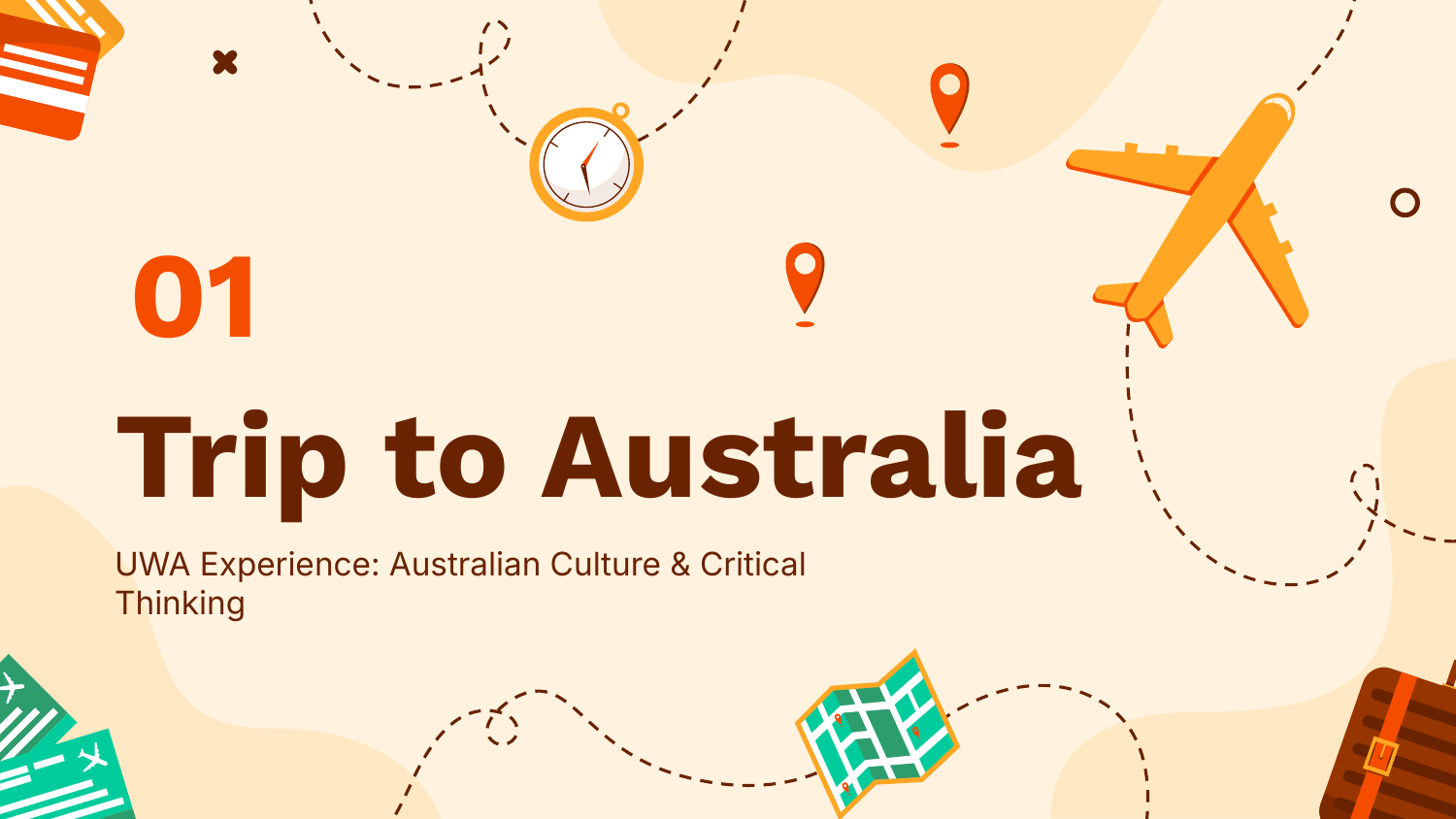

01

# Trip to Australia
UWA Experience: Australian Culture & Critical Thinking